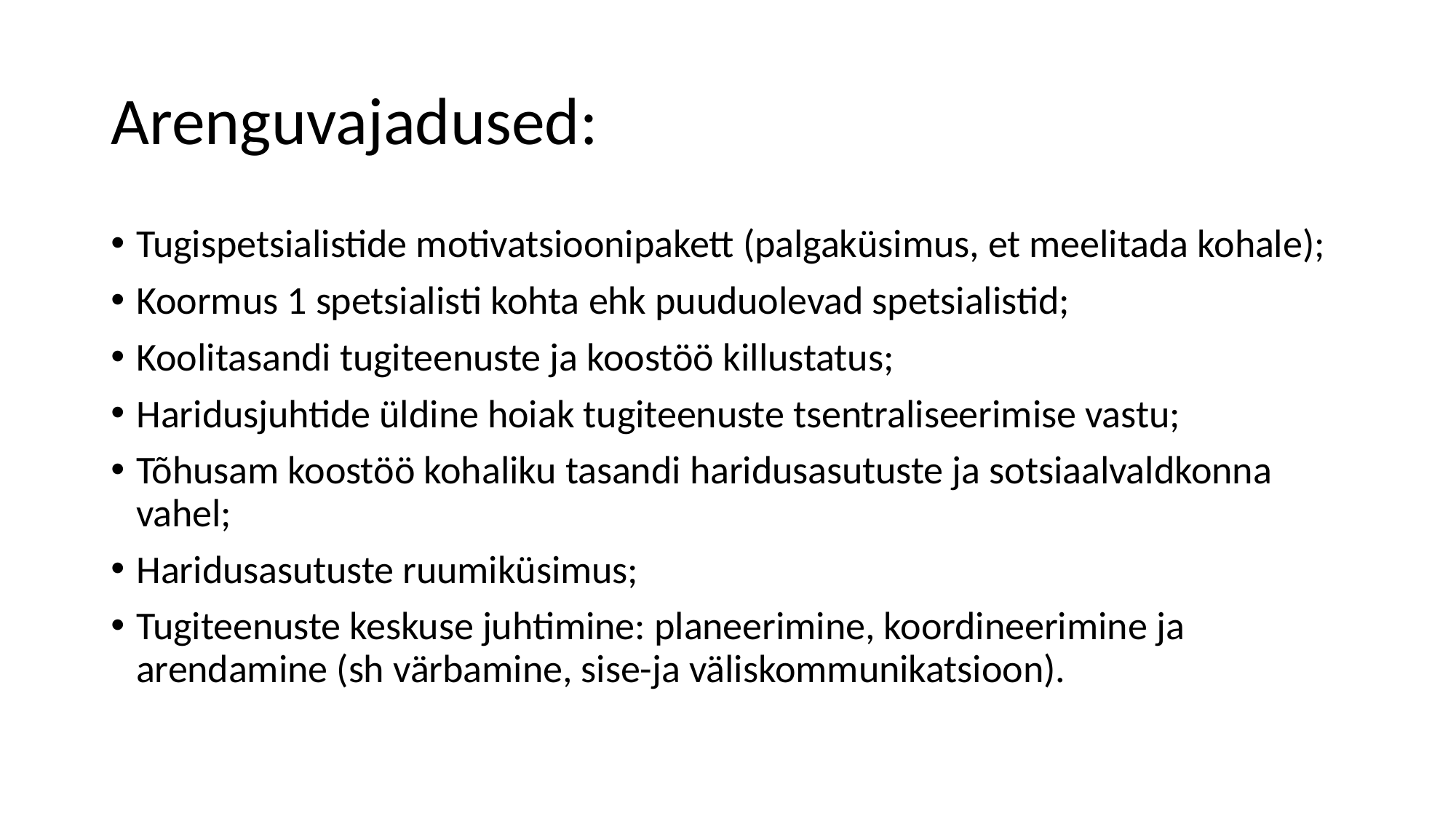

# Arenguvajadused:
Tugispetsialistide motivatsioonipakett (palgaküsimus, et meelitada kohale);
Koormus 1 spetsialisti kohta ehk puuduolevad spetsialistid;
Koolitasandi tugiteenuste ja koostöö killustatus;
Haridusjuhtide üldine hoiak tugiteenuste tsentraliseerimise vastu;
Tõhusam koostöö kohaliku tasandi haridusasutuste ja sotsiaalvaldkonna vahel;
Haridusasutuste ruumiküsimus;
Tugiteenuste keskuse juhtimine: planeerimine, koordineerimine ja arendamine (sh värbamine, sise-ja väliskommunikatsioon).